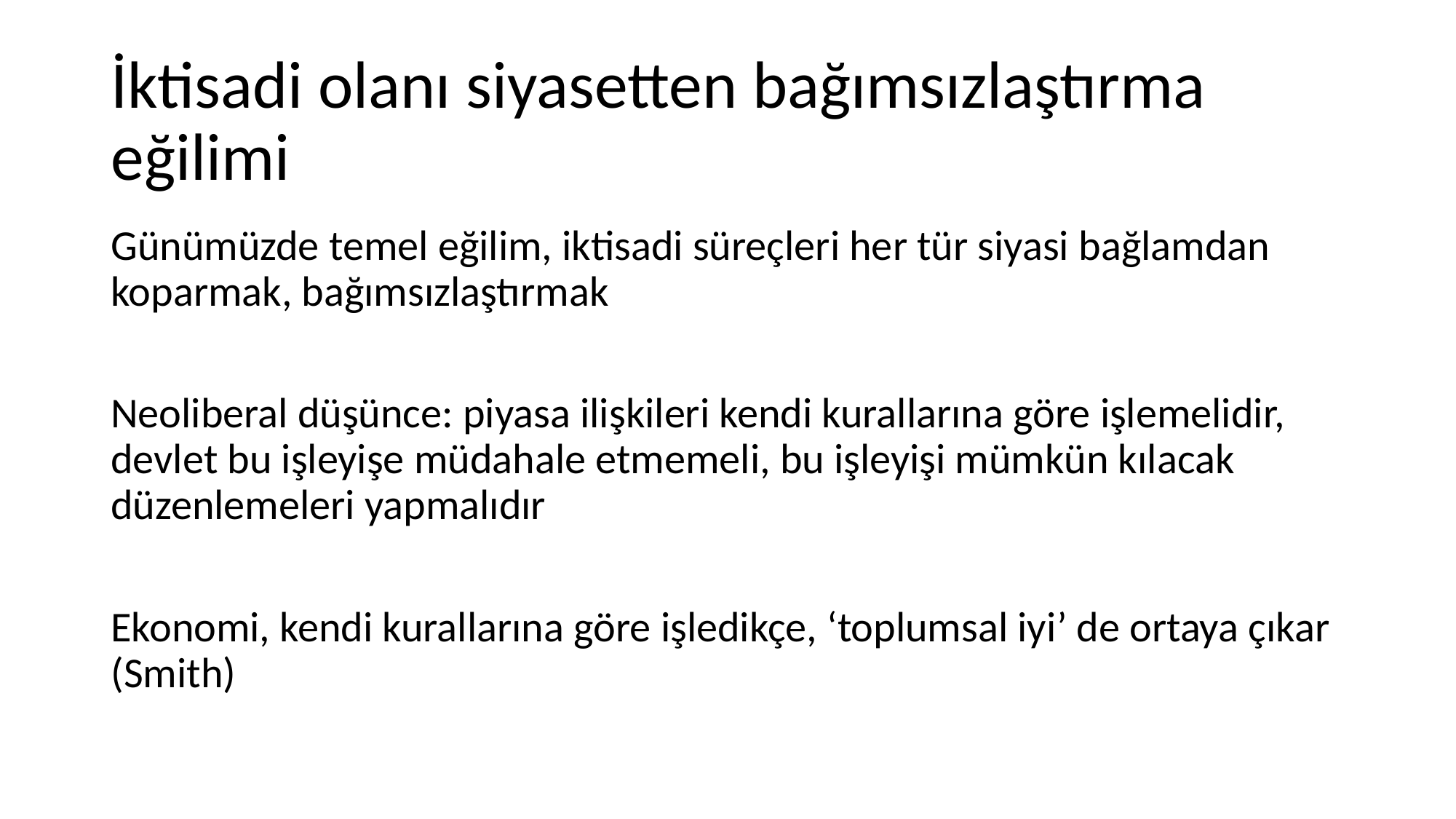

# İktisadi olanı siyasetten bağımsızlaştırma eğilimi
Günümüzde temel eğilim, iktisadi süreçleri her tür siyasi bağlamdan koparmak, bağımsızlaştırmak

Neoliberal düşünce: piyasa ilişkileri kendi kurallarına göre işlemelidir, devlet bu işleyişe müdahale etmemeli, bu işleyişi mümkün kılacak düzenlemeleri yapmalıdır

Ekonomi, kendi kurallarına göre işledikçe, ‘toplumsal iyi’ de ortaya çıkar (Smith)